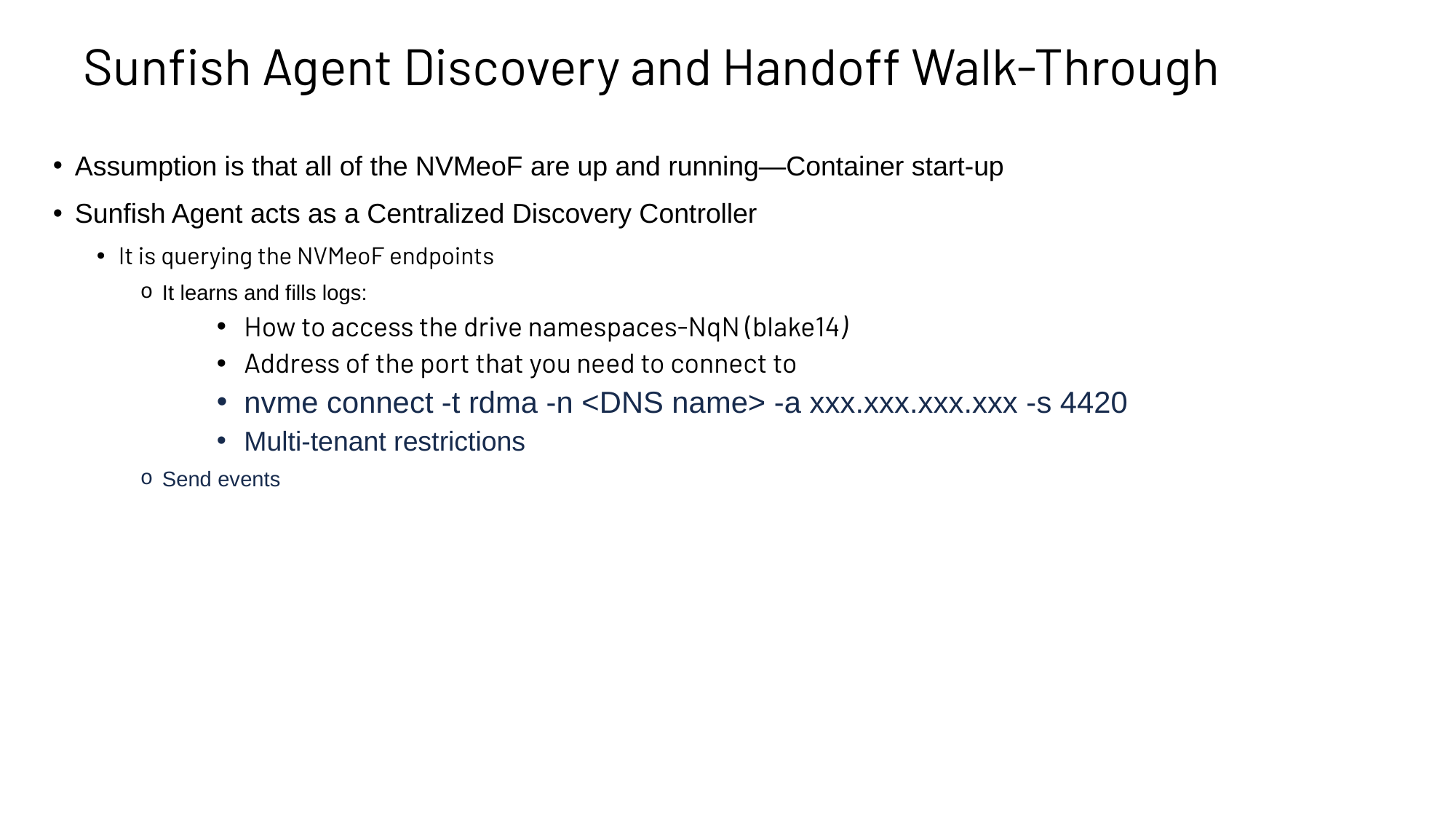

# Sunfish Agent Discovery and Handoff Walk-Through
Assumption is that all of the NVMeoF are up and running—Container start-up
Sunfish Agent acts as a Centralized Discovery Controller
It is querying the NVMeoF endpoints
It learns and fills logs:
How to access the drive namespaces-NqN (blake14)
Address of the port that you need to connect to
nvme connect -t rdma -n <DNS name> -a xxx.xxx.xxx.xxx -s 4420
Multi-tenant restrictions
Send events